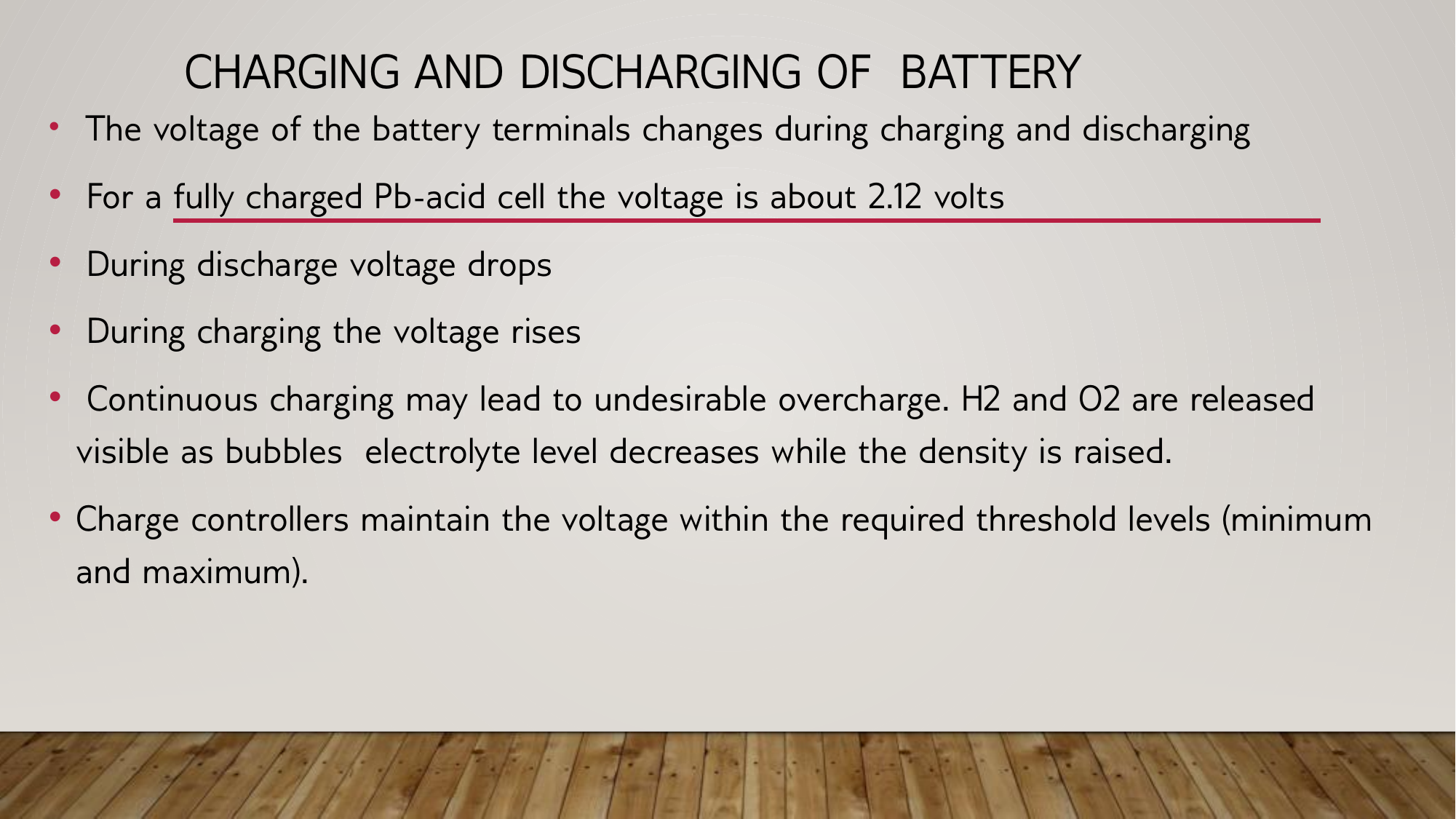

# Charging and Discharging of  Battery
 The voltage of the battery terminals changes during charging and discharging
 For a fully charged Pb-acid cell the voltage is about 2.12 volts
 During discharge voltage drops
 During charging the voltage rises
 Continuous charging may lead to undesirable overcharge. H2 and O2 are released  visible as bubbles  electrolyte level decreases while the density is raised.
Charge controllers maintain the voltage within the required threshold levels (minimum and maximum).